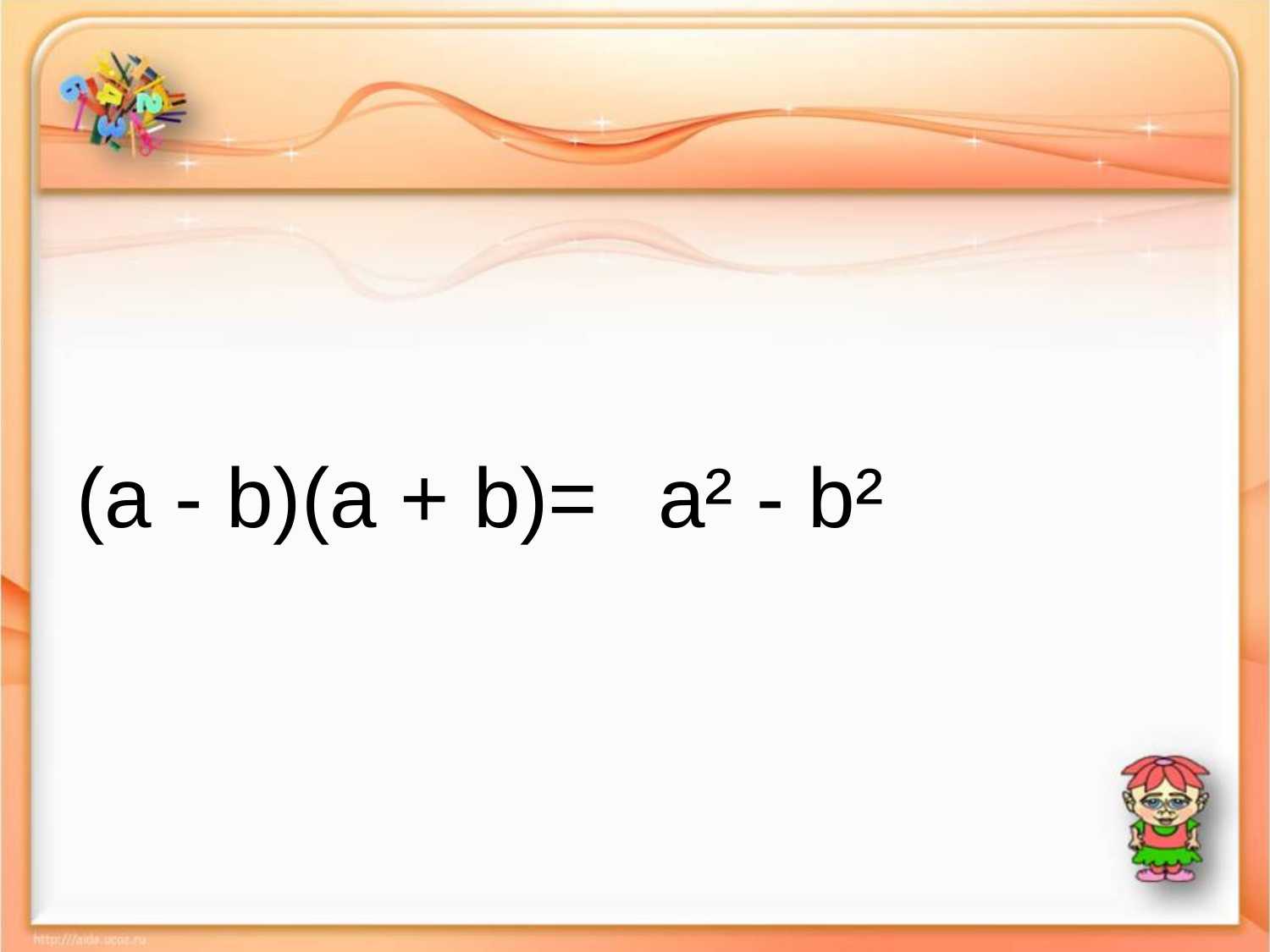

#

(a - b)(a + b)=

a² - b²